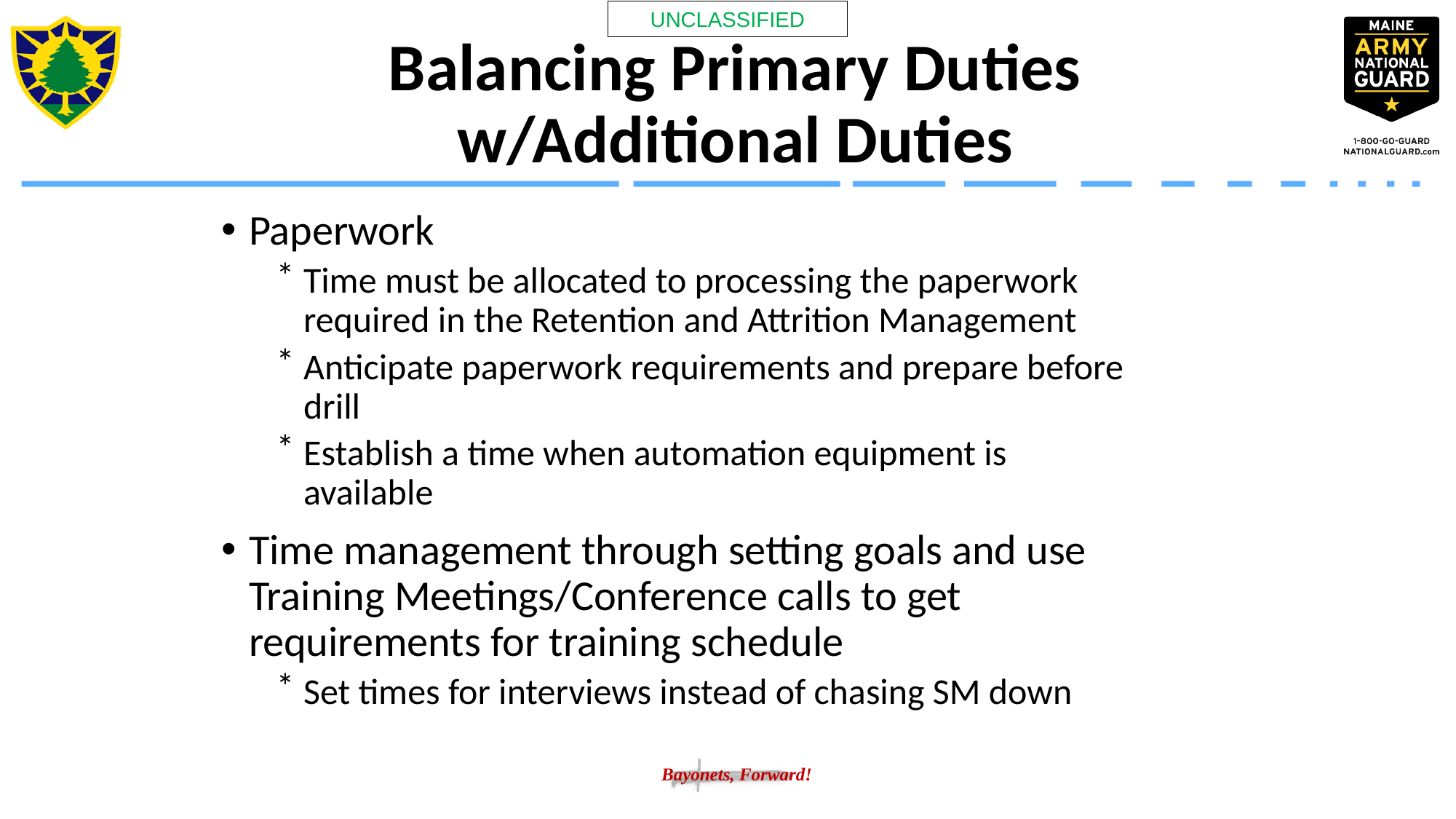

Balancing Primary Duties w/Additional Duties
Paperwork
Time must be allocated to processing the paperwork required in the Retention and Attrition Management
Anticipate paperwork requirements and prepare before drill
Establish a time when automation equipment is available
Time management through setting goals and use Training Meetings/Conference calls to get requirements for training schedule
Set times for interviews instead of chasing SM down